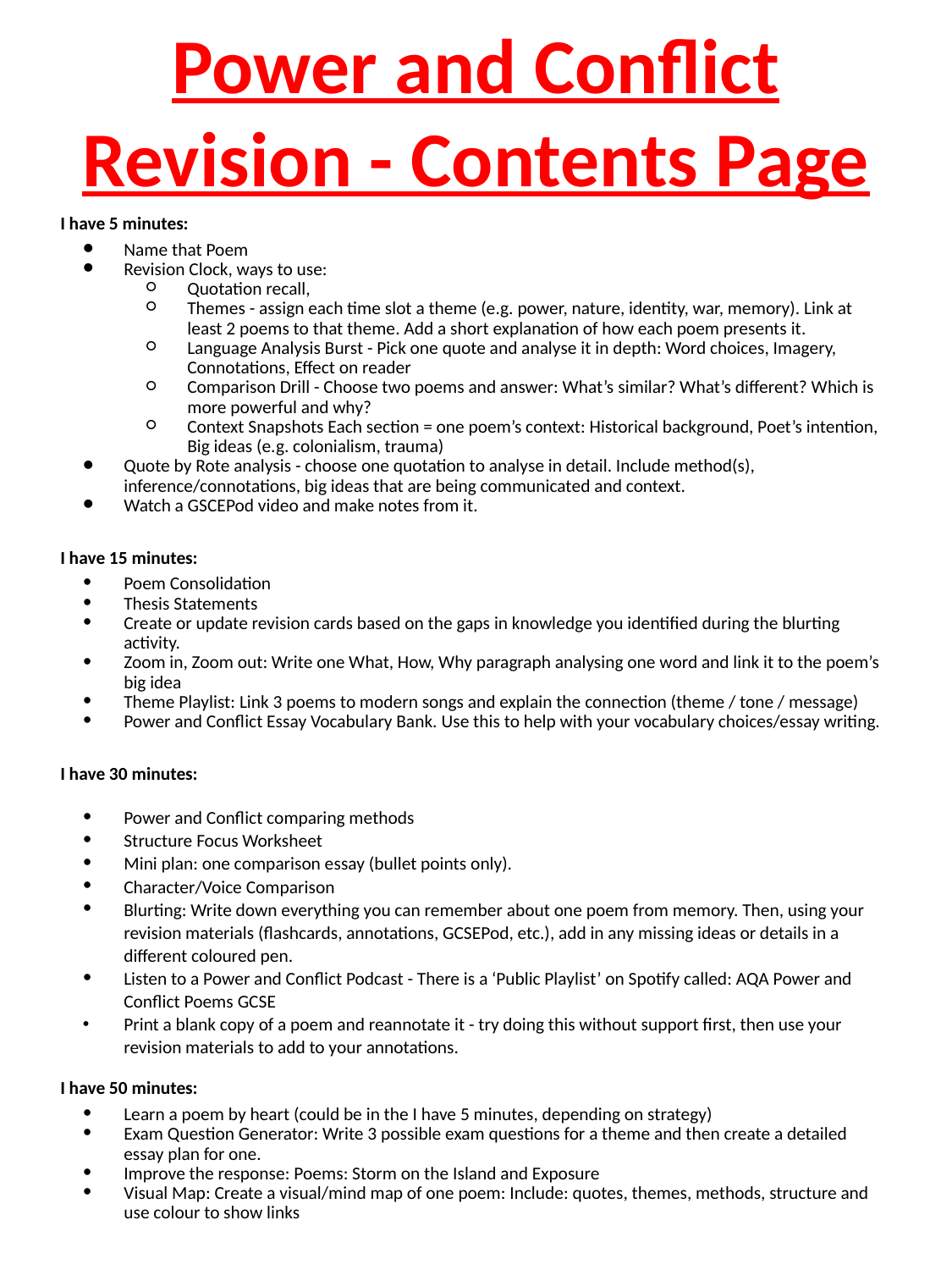

# Power and Conflict Revision - Contents Page
I have 5 minutes:
Name that Poem
Revision Clock, ways to use:
Quotation recall,
Themes - assign each time slot a theme (e.g. power, nature, identity, war, memory). Link at least 2 poems to that theme. Add a short explanation of how each poem presents it.
Language Analysis Burst - Pick one quote and analyse it in depth: Word choices, Imagery, Connotations, Effect on reader
Comparison Drill - Choose two poems and answer: What’s similar? What’s different? Which is more powerful and why?
Context Snapshots Each section = one poem’s context: Historical background, Poet’s intention, Big ideas (e.g. colonialism, trauma)
Quote by Rote analysis - choose one quotation to analyse in detail. Include method(s), inference/connotations, big ideas that are being communicated and context.
Watch a GSCEPod video and make notes from it.

I have 15 minutes:
Poem Consolidation
Thesis Statements
Create or update revision cards based on the gaps in knowledge you identified during the blurting activity.
Zoom in, Zoom out: Write one What, How, Why paragraph analysing one word and link it to the poem’s big idea
Theme Playlist: Link 3 poems to modern songs and explain the connection (theme / tone / message)
Power and Conflict Essay Vocabulary Bank. Use this to help with your vocabulary choices/essay writing.

I have 30 minutes:
Power and Conflict comparing methods
Structure Focus Worksheet
Mini plan: one comparison essay (bullet points only).
Character/Voice Comparison
Blurting: Write down everything you can remember about one poem from memory. Then, using your revision materials (flashcards, annotations, GCSEPod, etc.), add in any missing ideas or details in a different coloured pen.
Listen to a Power and Conflict Podcast - There is a ‘Public Playlist’ on Spotify called: AQA Power and Conflict Poems GCSE
Print a blank copy of a poem and reannotate it - try doing this without support first, then use your revision materials to add to your annotations.
I have 50 minutes:
Learn a poem by heart (could be in the I have 5 minutes, depending on strategy)
Exam Question Generator: Write 3 possible exam questions for a theme and then create a detailed essay plan for one.
Improve the response: Poems: Storm on the Island and Exposure
Visual Map: Create a visual/mind map of one poem: Include: quotes, themes, methods, structure and use colour to show links